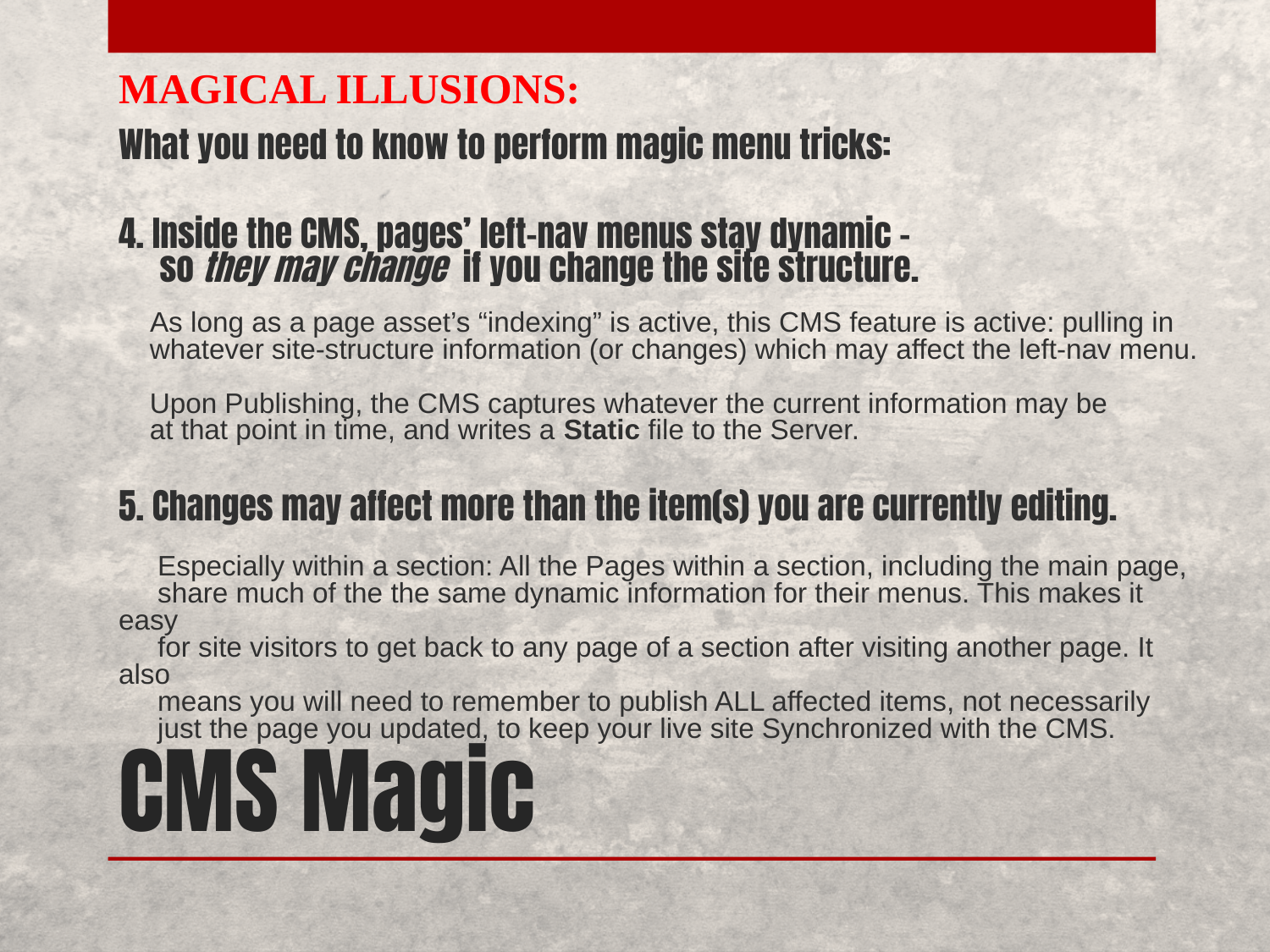

MAGICAL ILLUSIONS:
What you need to know to perform magic menu tricks:
4. Inside the CMS, pages’ left-nav menus stay dynamic –
     so they may change  if you change the site structure.
    As long as a page asset’s “indexing” is active, this CMS feature is active: pulling in
    whatever site-structure information (or changes) which may affect the left-nav menu.
    Upon Publishing, the CMS captures whatever the current information may be
    at that point in time, and writes a Static file to the Server.
5. Changes may affect more than the item(s) you are currently editing.
     Especially within a section: All the Pages within a section, including the main page,
     share much of the the same dynamic information for their menus. This makes it easy
     for site visitors to get back to any page of a section after visiting another page. It also
     means you will need to remember to publish ALL affected items, not necessarily
     just the page you updated, to keep your live site Synchronized with the CMS.

# CMS Magic